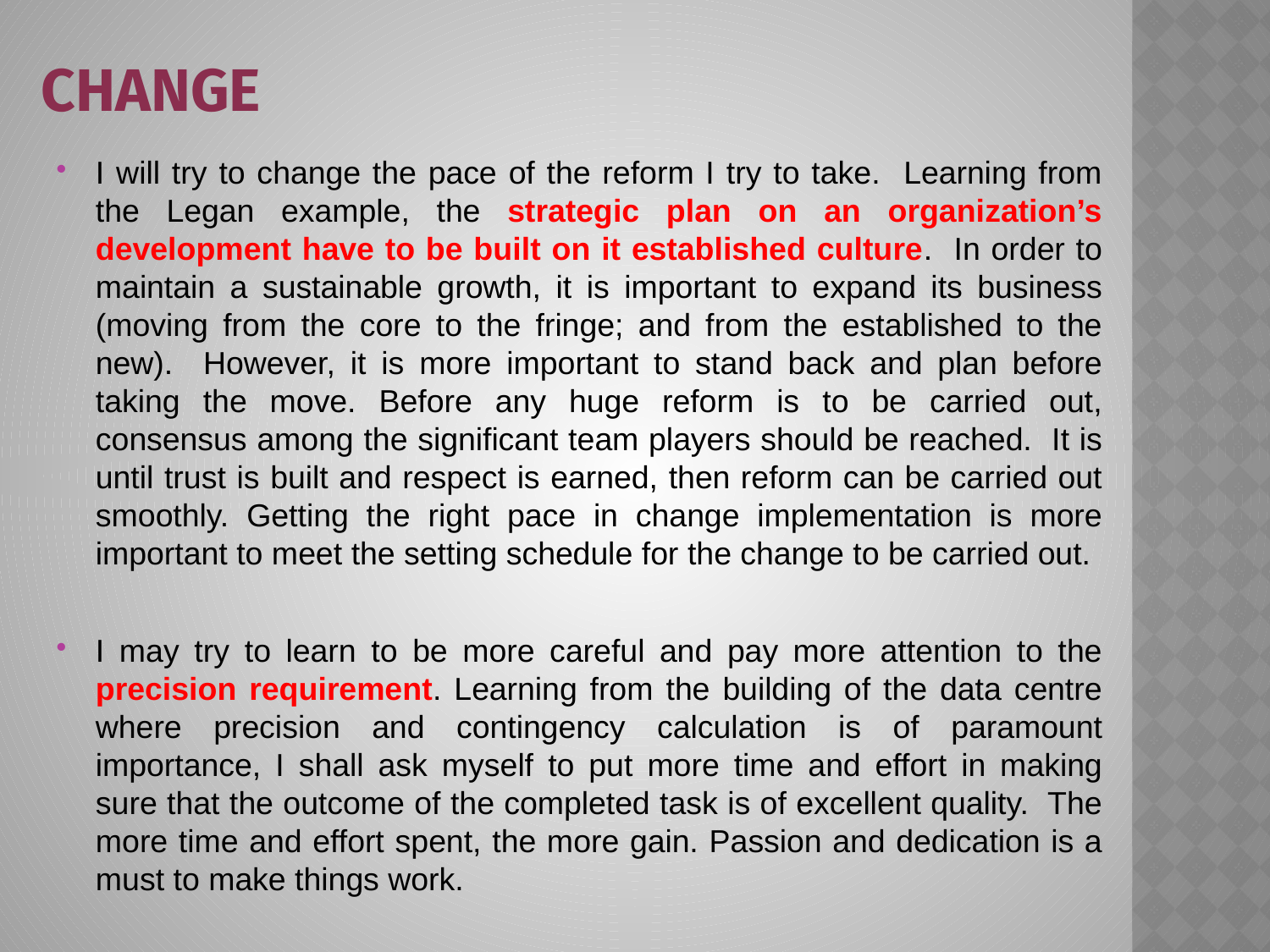

# Change
I will try to change the pace of the reform I try to take.  Learning from the Legan example, the strategic plan on an organization’s development have to be built on it established culture.  In order to maintain a sustainable growth, it is important to expand its business (moving from the core to the fringe; and from the established to the new).  However, it is more important to stand back and plan before taking the move. Before any huge reform is to be carried out, consensus among the significant team players should be reached.  It is until trust is built and respect is earned, then reform can be carried out smoothly. Getting the right pace in change implementation is more important to meet the setting schedule for the change to be carried out.

I may try to learn to be more careful and pay more attention to the precision requirement. Learning from the building of the data centre where precision and contingency calculation is of paramount importance, I shall ask myself to put more time and effort in making sure that the outcome of the completed task is of excellent quality.  The more time and effort spent, the more gain. Passion and dedication is a must to make things work.